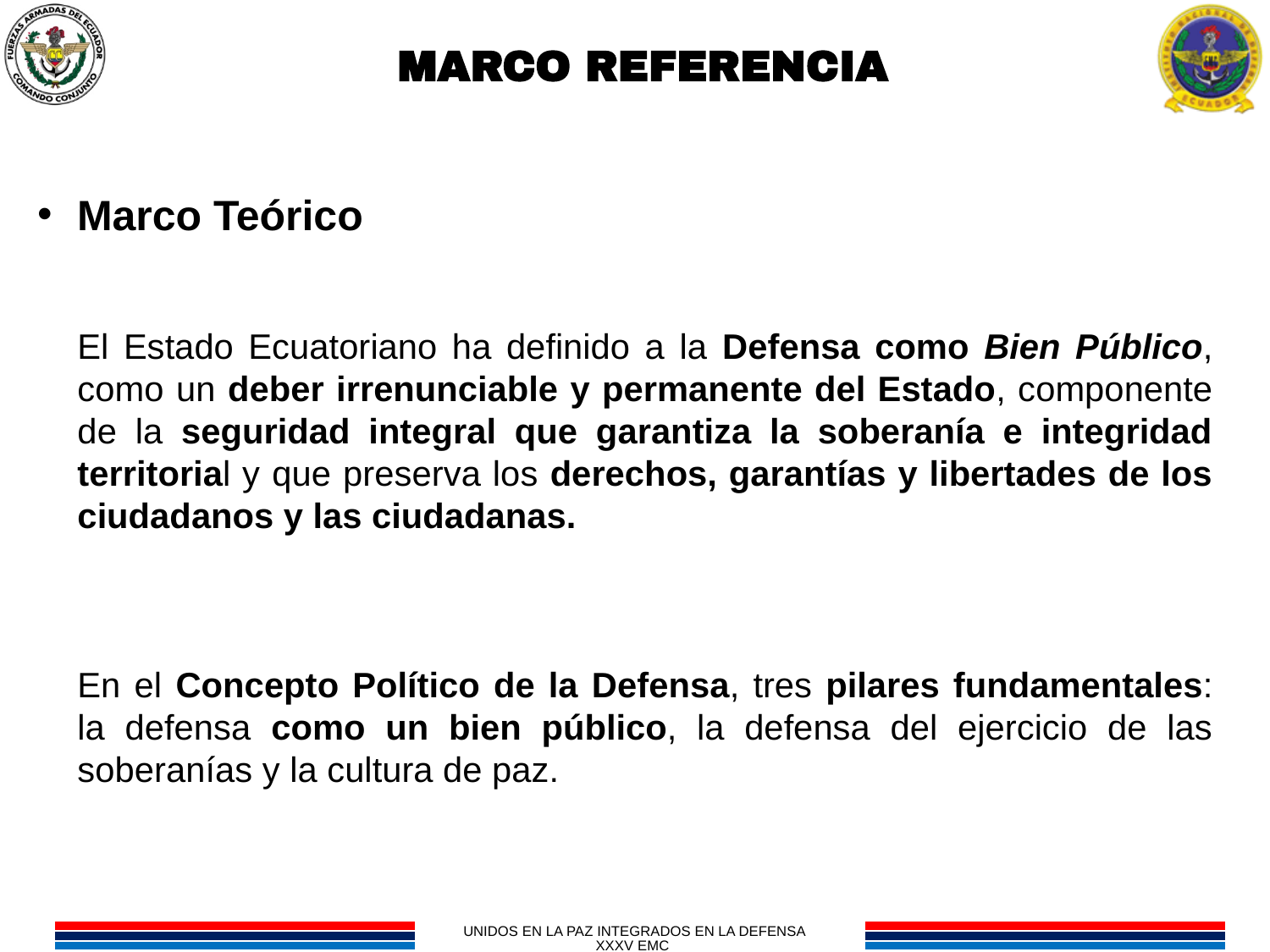

MARCO REFERENCIA
Marco Teórico
El Estado Ecuatoriano ha definido a la Defensa como Bien Público, como un deber irrenunciable y permanente del Estado, componente de la seguridad integral que garantiza la soberanía e integridad territorial y que preserva los derechos, garantías y libertades de los ciudadanos y las ciudadanas.

En el Concepto Político de la Defensa, tres pilares fundamentales: la defensa como un bien público, la defensa del ejercicio de las soberanías y la cultura de paz.